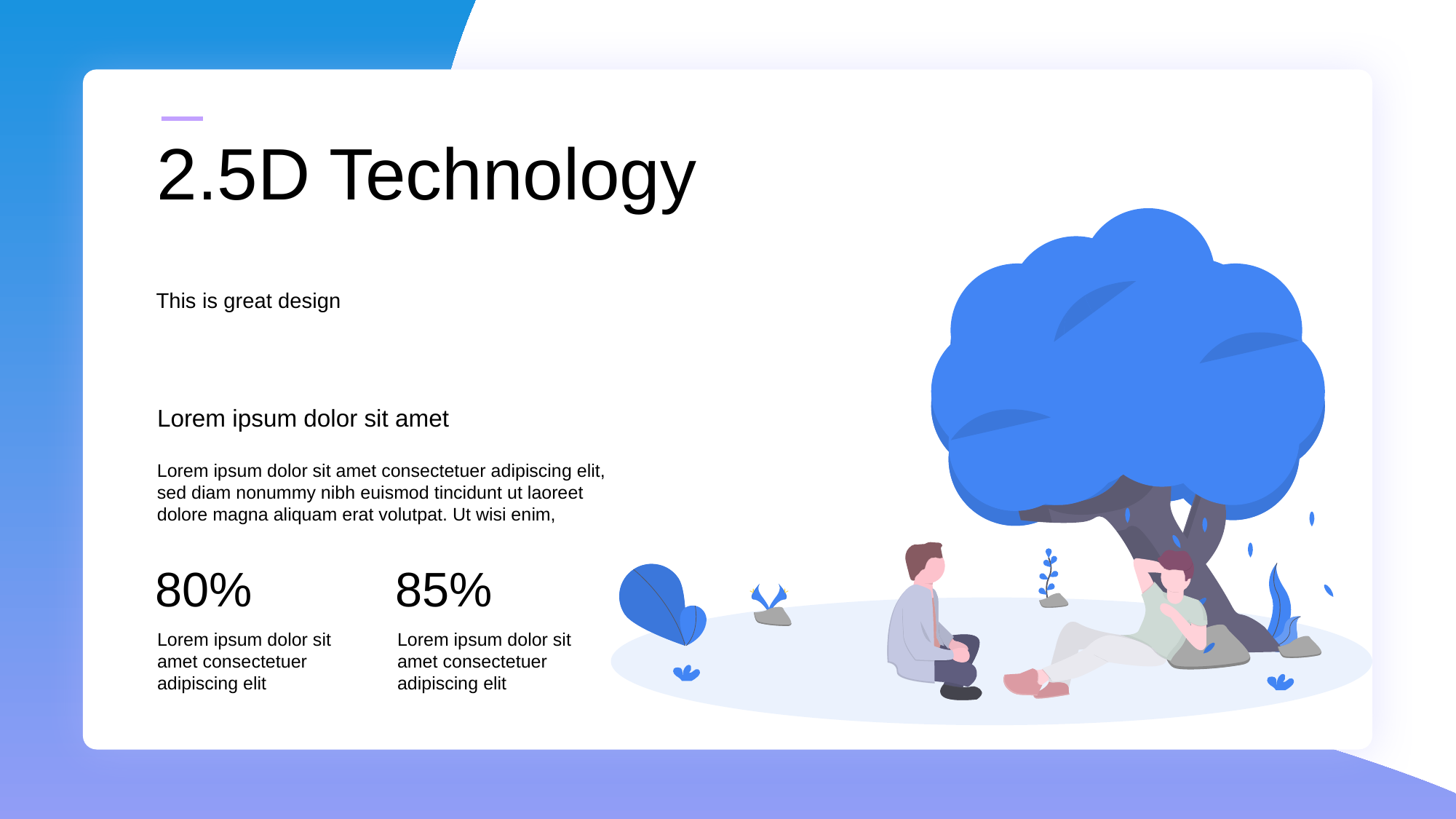

2.5D Technology

This is great design
Lorem ipsum dolor sit amet
Lorem ipsum dolor sit amet consectetuer adipiscing elit, sed diam nonummy nibh euismod tincidunt ut laoreet dolore magna aliquam erat volutpat. Ut wisi enim,
80%
85%
Lorem ipsum dolor sit amet consectetuer adipiscing elit
Lorem ipsum dolor sit amet consectetuer adipiscing elit